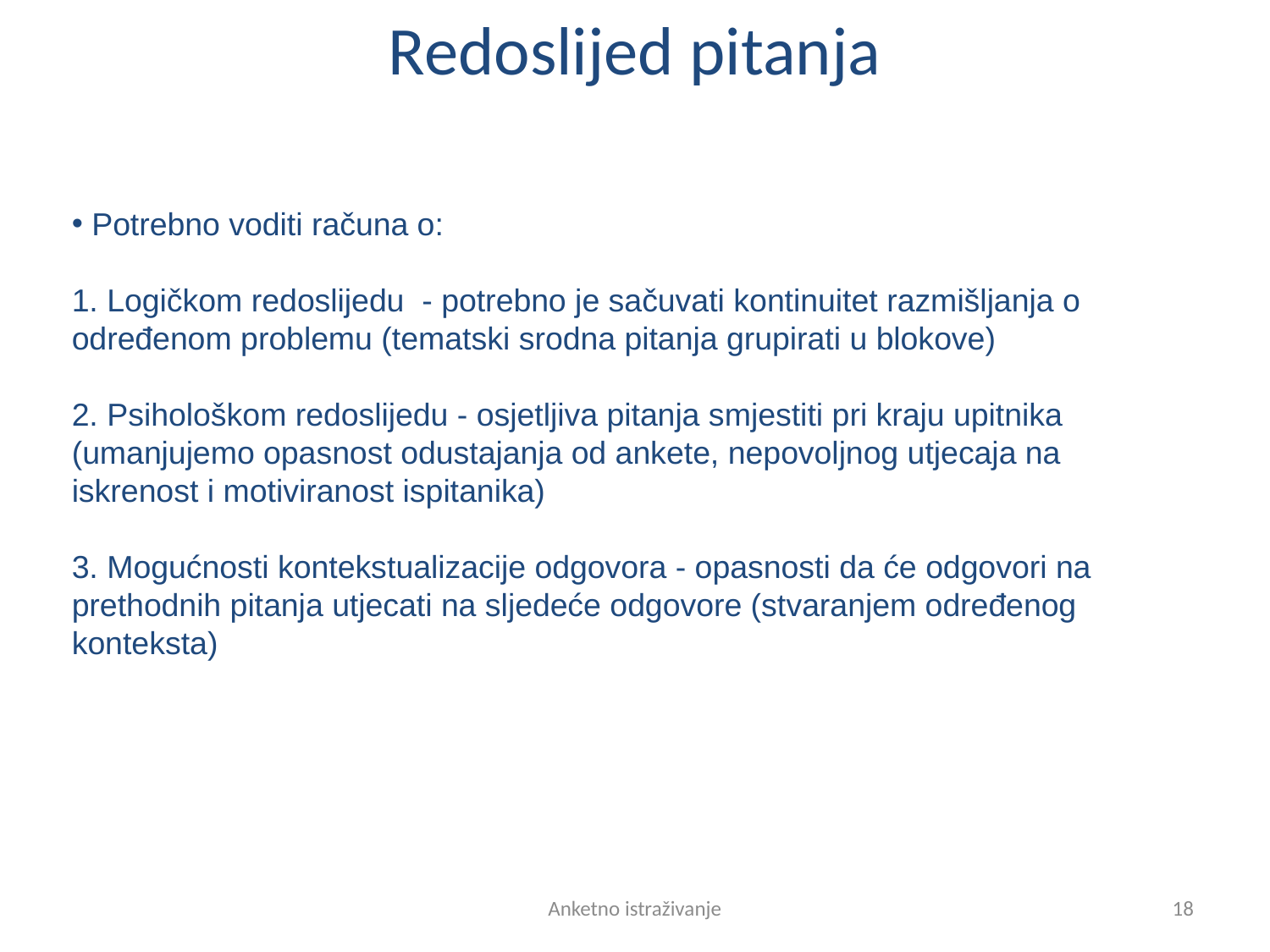

# Redoslijed pitanja

 Potrebno voditi računa o:

1. Logičkom redoslijedu  - potrebno je sačuvati kontinuitet razmišljanja o određenom problemu (tematski srodna pitanja grupirati u blokove)

2. Psihološkom redoslijedu - osjetljiva pitanja smjestiti pri kraju upitnika (umanjujemo opasnost odustajanja od ankete, nepovoljnog utjecaja na iskrenost i motiviranost ispitanika)

3. Mogućnosti kontekstualizacije odgovora - opasnosti da će odgovori na prethodnih pitanja utjecati na sljedeće odgovore (stvaranjem određenog konteksta)
Anketno istraživanje
18